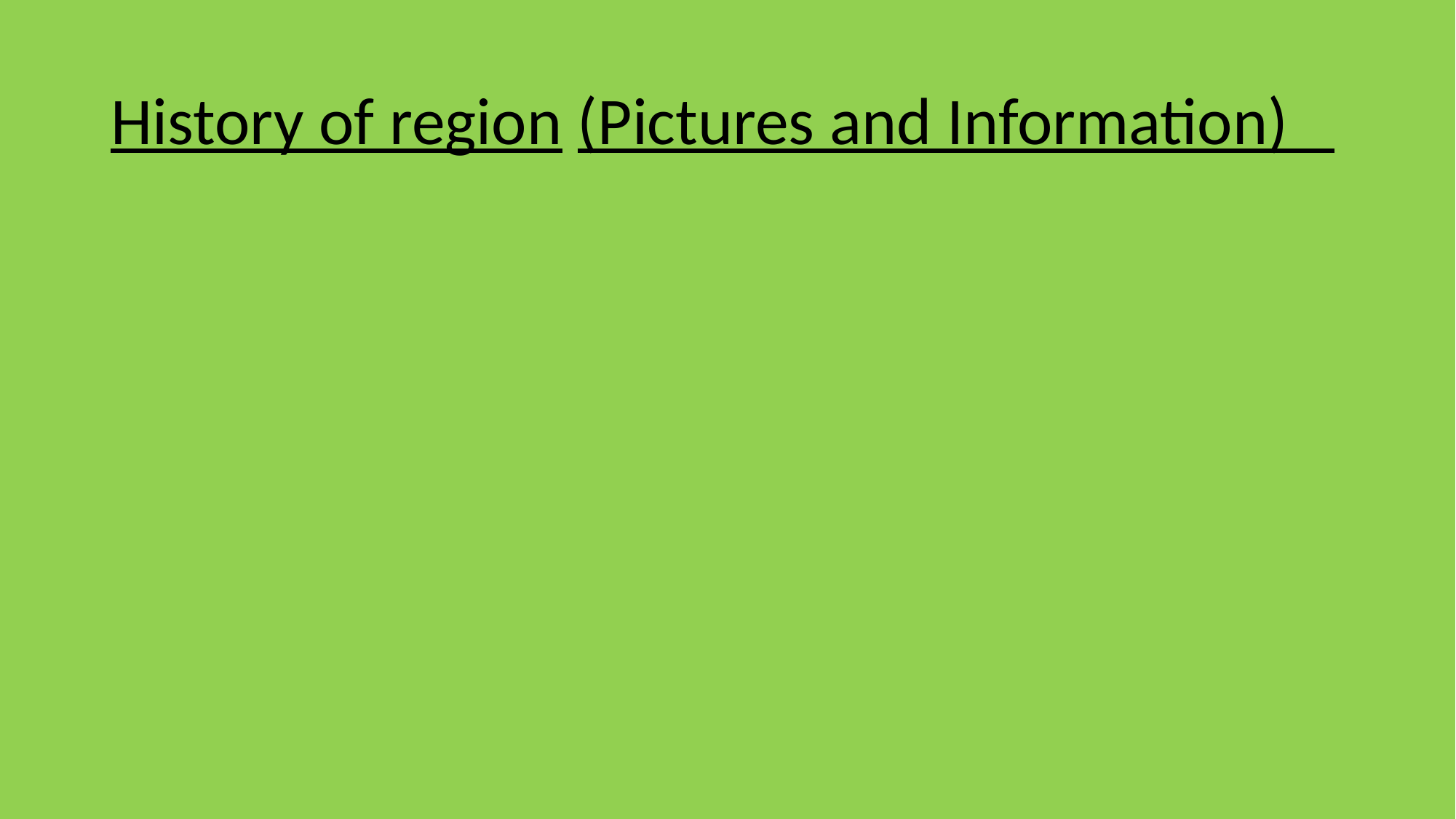

# History of region (Pictures and Information)